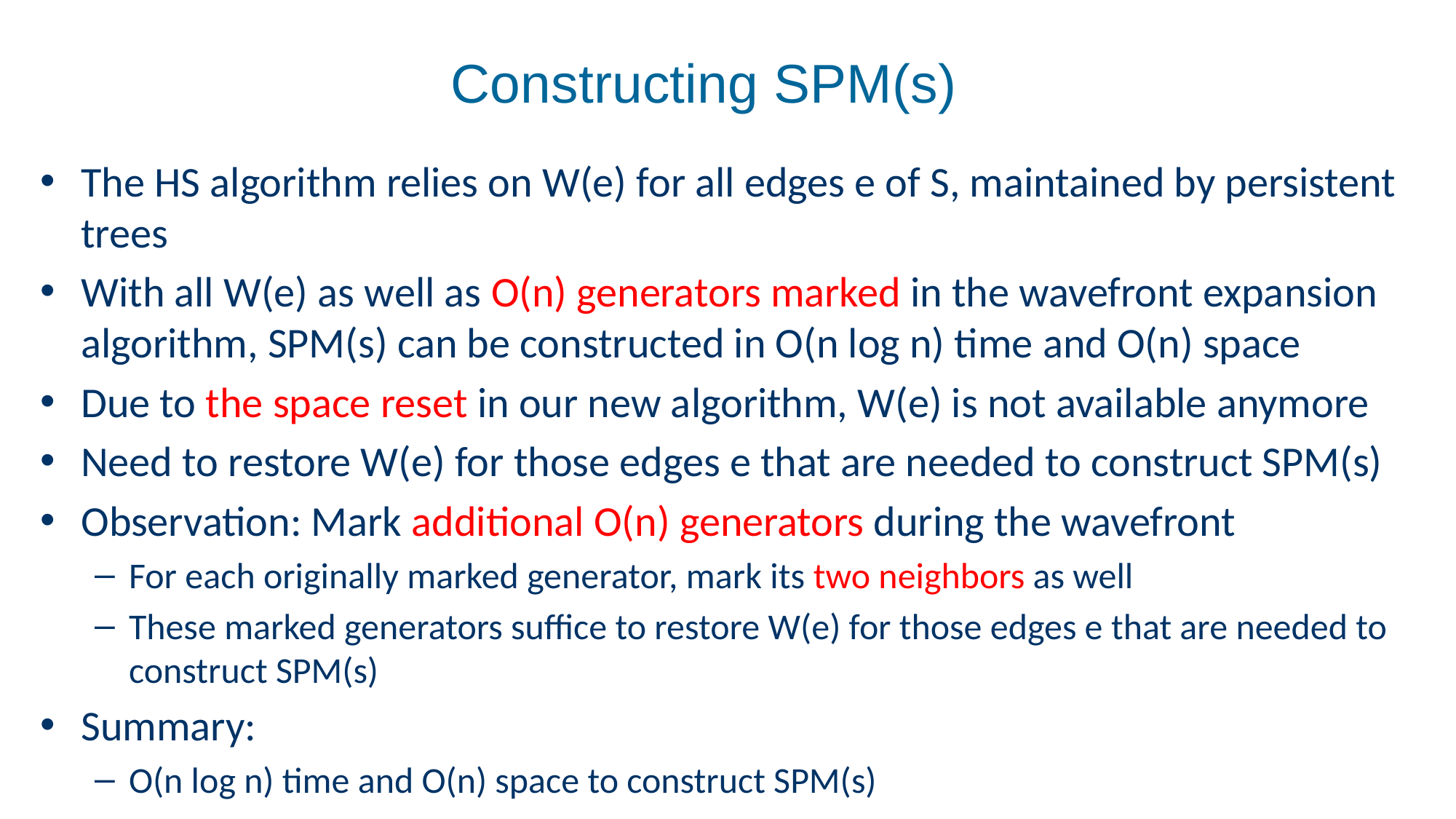

# Constructing SPM(s)
The HS algorithm relies on W(e) for all edges e of S, maintained by persistent trees
With all W(e) as well as O(n) generators marked in the wavefront expansion algorithm, SPM(s) can be constructed in O(n log n) time and O(n) space
Due to the space reset in our new algorithm, W(e) is not available anymore
Need to restore W(e) for those edges e that are needed to construct SPM(s)
Observation: Mark additional O(n) generators during the wavefront
For each originally marked generator, mark its two neighbors as well
These marked generators suffice to restore W(e) for those edges e that are needed to construct SPM(s)
Summary:
O(n log n) time and O(n) space to construct SPM(s)